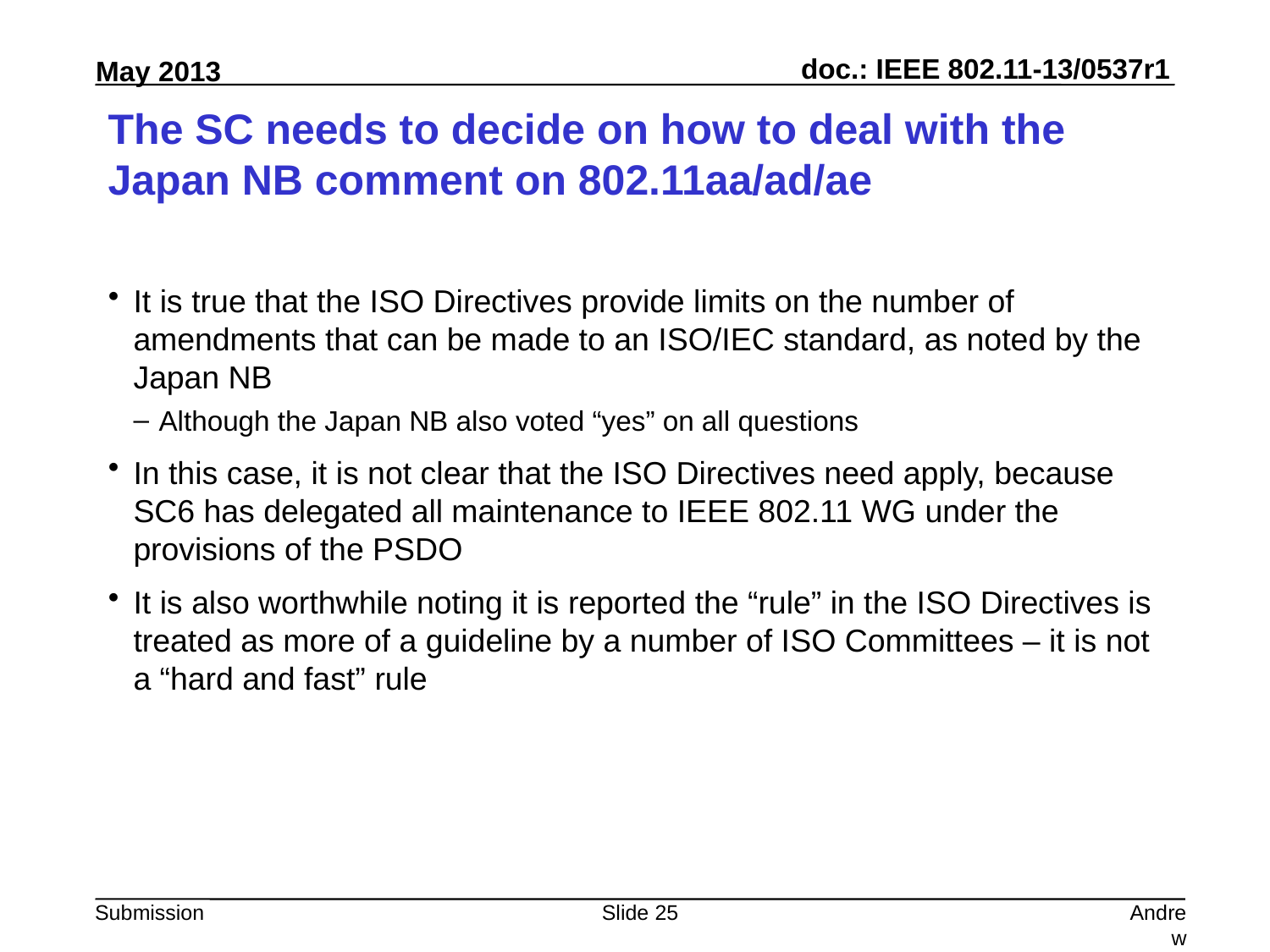

# The SC needs to decide on how to deal with the Japan NB comment on 802.11aa/ad/ae
It is true that the ISO Directives provide limits on the number of amendments that can be made to an ISO/IEC standard, as noted by the Japan NB
Although the Japan NB also voted “yes” on all questions
In this case, it is not clear that the ISO Directives need apply, because SC6 has delegated all maintenance to IEEE 802.11 WG under the provisions of the PSDO
It is also worthwhile noting it is reported the “rule” in the ISO Directives is treated as more of a guideline by a number of ISO Committees – it is not a “hard and fast” rule

Slide 25
Andrew Myles, Cisco